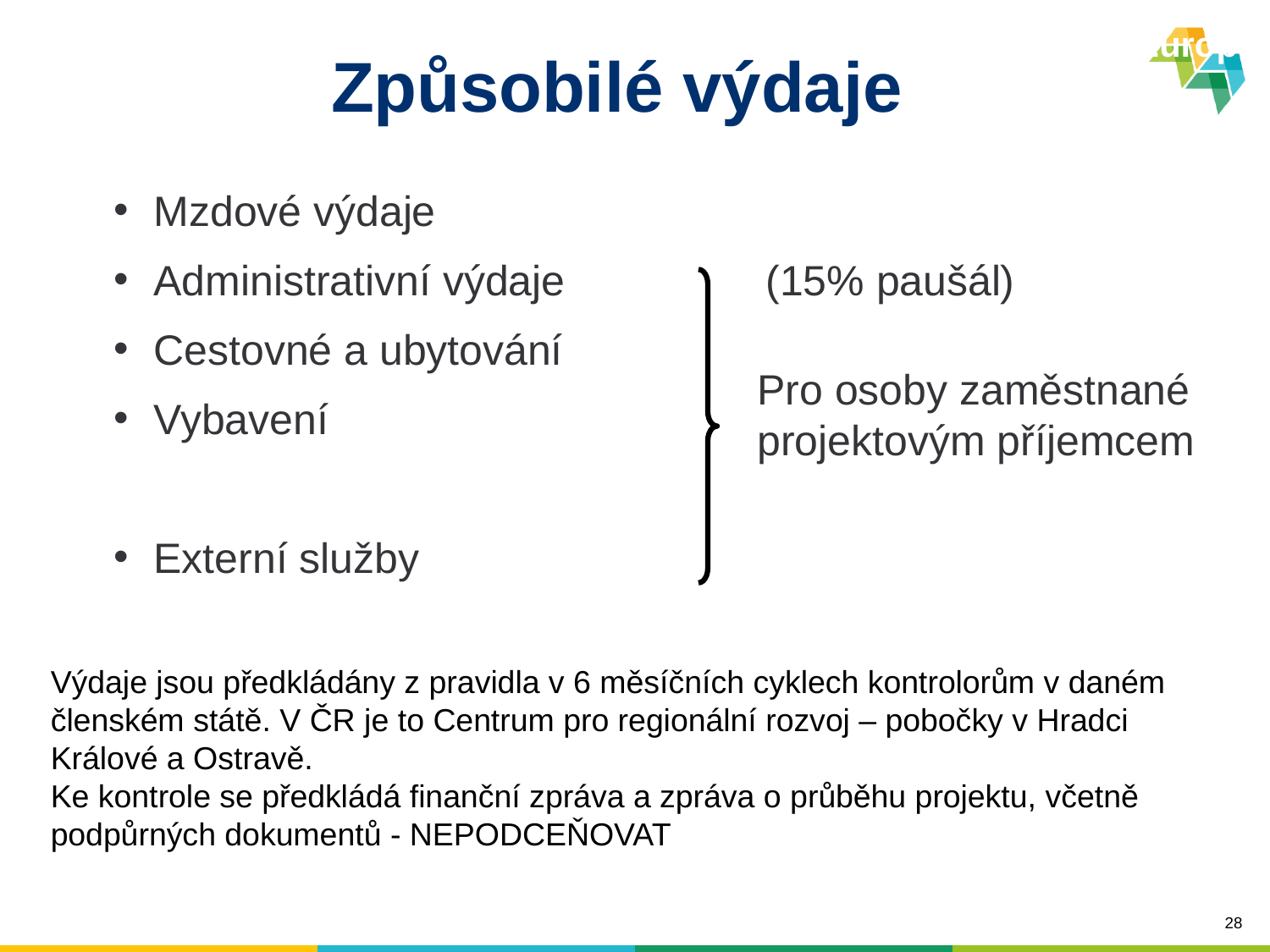

Interreg Europe
Způsobilé výdaje
Mzdové výdaje
Administrativní výdaje                 (15% paušál)
Cestovné a ubytování
Vybavení

Externí služby

Pro osoby zaměstnané projektovým příjemcem
Výdaje jsou předkládány z pravidla v 6 měsíčních cyklech kontrolorům v daném členském státě. V ČR je to Centrum pro regionální rozvoj – pobočky v Hradci Králové a Ostravě.
Ke kontrole se předkládá finanční zpráva a zpráva o průběhu projektu, včetně podpůrných dokumentů - NEPODCEŇOVAT